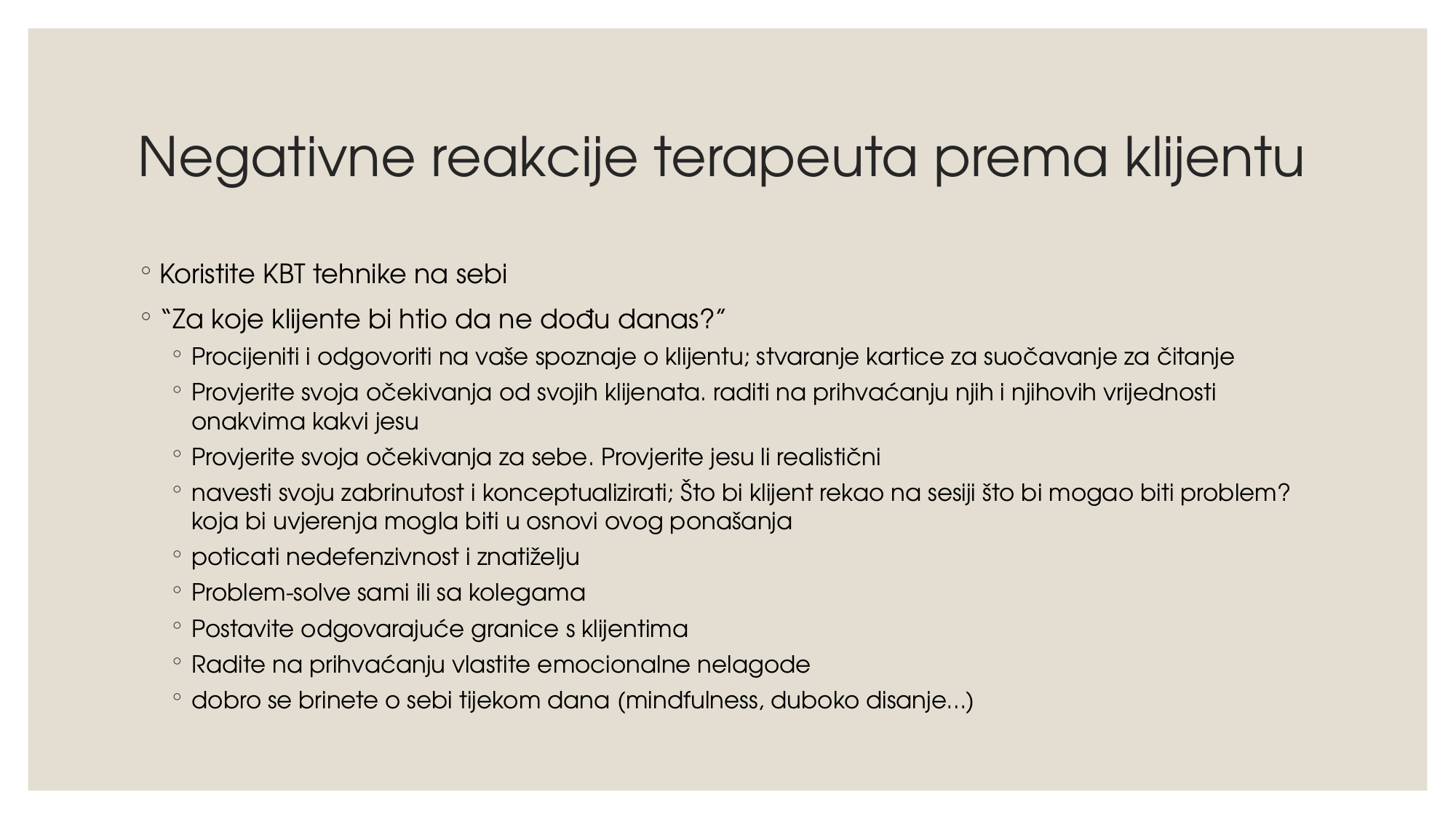

# Negativne reakcije terapeuta prema klijentu
Koristite KBT tehnike na sebi
“Za koje klijente bi htio da ne dođu danas?”
Procijeniti i odgovoriti na vaše spoznaje o klijentu; stvaranje kartice za suočavanje za čitanje
Provjerite svoja očekivanja od svojih klijenata. raditi na prihvaćanju njih i njihovih vrijednosti onakvima kakvi jesu
Provjerite svoja očekivanja za sebe. Provjerite jesu li realistični
navesti svoju zabrinutost i konceptualizirati; Što bi klijent rekao na sesiji što bi mogao biti problem? koja bi uvjerenja mogla biti u osnovi ovog ponašanja
poticati nedefenzivnost i znatiželju
Problem-solve sami ili sa kolegama
Postavite odgovarajuće granice s klijentima
Radite na prihvaćanju vlastite emocionalne nelagode
dobro se brinete o sebi tijekom dana (mindfulness, duboko disanje…)